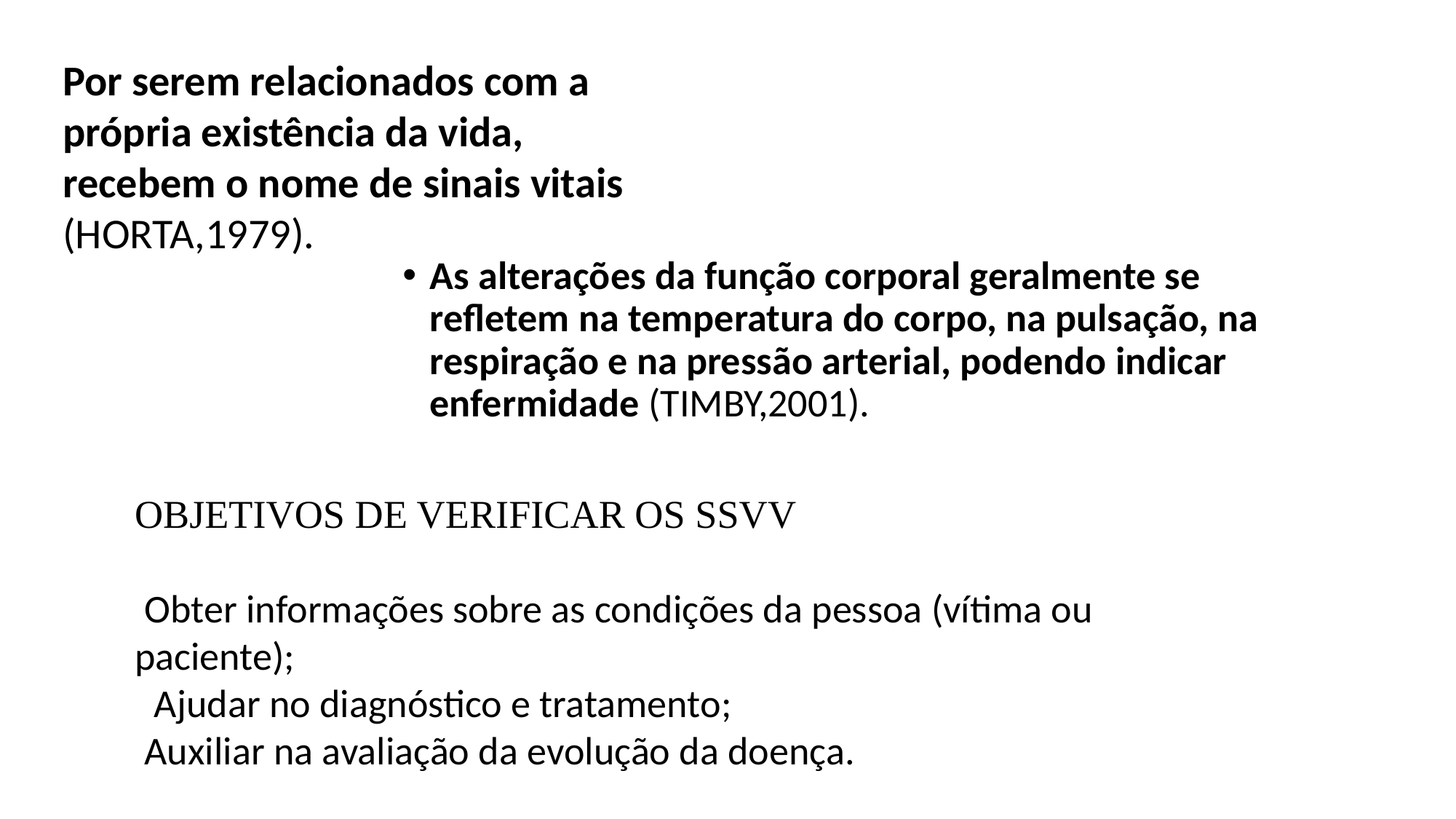

Por serem relacionados com a própria existência da vida, recebem o nome de sinais vitais (HORTA,1979).
As alterações da função corporal geralmente se refletem na temperatura do corpo, na pulsação, na respiração e na pressão arterial, podendo indicar enfermidade (TIMBY,2001).
OBJETIVOS DE VERIFICAR OS SSVV

 Obter informações sobre as condições da pessoa (vítima ou paciente);
  Ajudar no diagnóstico e tratamento;
 Auxiliar na avaliação da evolução da doença.